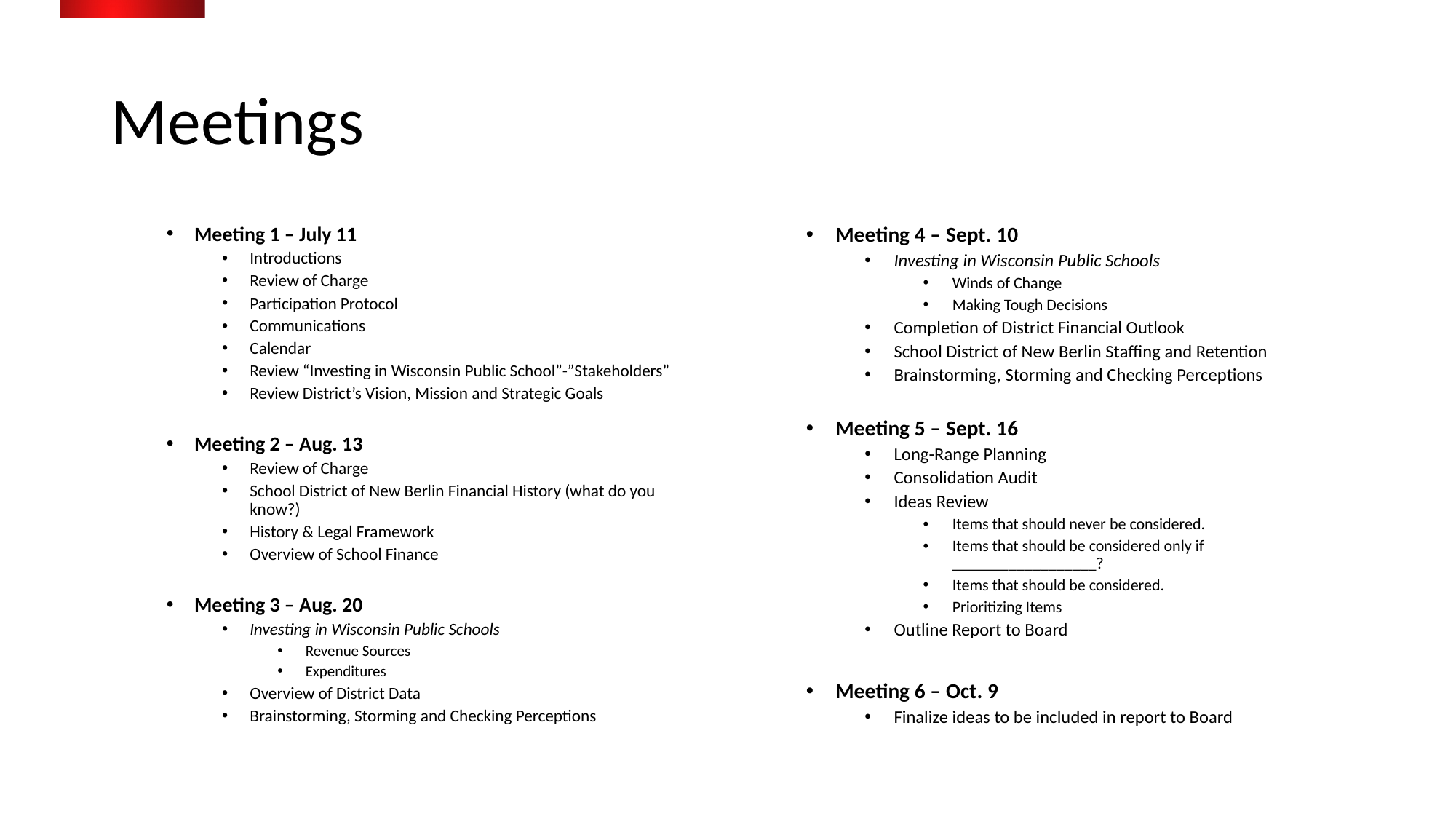

# Meetings
Meeting 1 – July 11
Introductions
Review of Charge
Participation Protocol
Communications
Calendar
Review “Investing in Wisconsin Public School”-”Stakeholders”
Review District’s Vision, Mission and Strategic Goals

Meeting 2 – Aug. 13
Review of Charge
School District of New Berlin Financial History (what do you know?)
History & Legal Framework
Overview of School Finance

Meeting 3 – Aug. 20
Investing in Wisconsin Public Schools
Revenue Sources
Expenditures
Overview of District Data
Brainstorming, Storming and Checking Perceptions
Meeting 4 – Sept. 10
Investing in Wisconsin Public Schools
Winds of Change
Making Tough Decisions
Completion of District Financial Outlook
School District of New Berlin Staffing and Retention
Brainstorming, Storming and Checking Perceptions

Meeting 5 – Sept. 16
Long-Range Planning
Consolidation Audit
Ideas Review
Items that should never be considered.
Items that should be considered only if __________________?
Items that should be considered.
Prioritizing Items
Outline Report to Board

Meeting 6 – Oct. 9
Finalize ideas to be included in report to Board